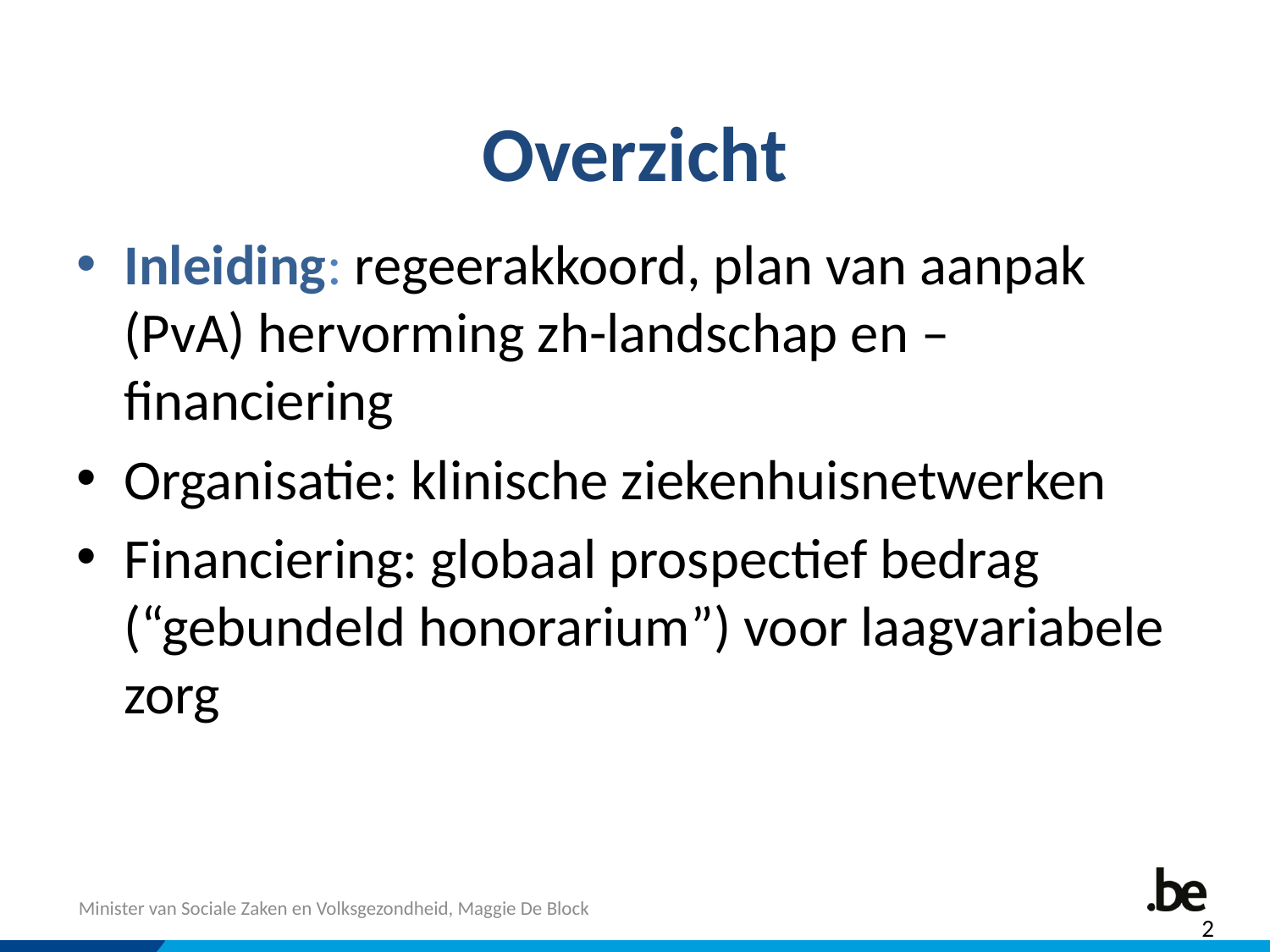

# Overzicht
Inleiding: regeerakkoord, plan van aanpak (PvA) hervorming zh-landschap en –financiering
Organisatie: klinische ziekenhuisnetwerken
Financiering: globaal prospectief bedrag (“gebundeld honorarium”) voor laagvariabele zorg
2